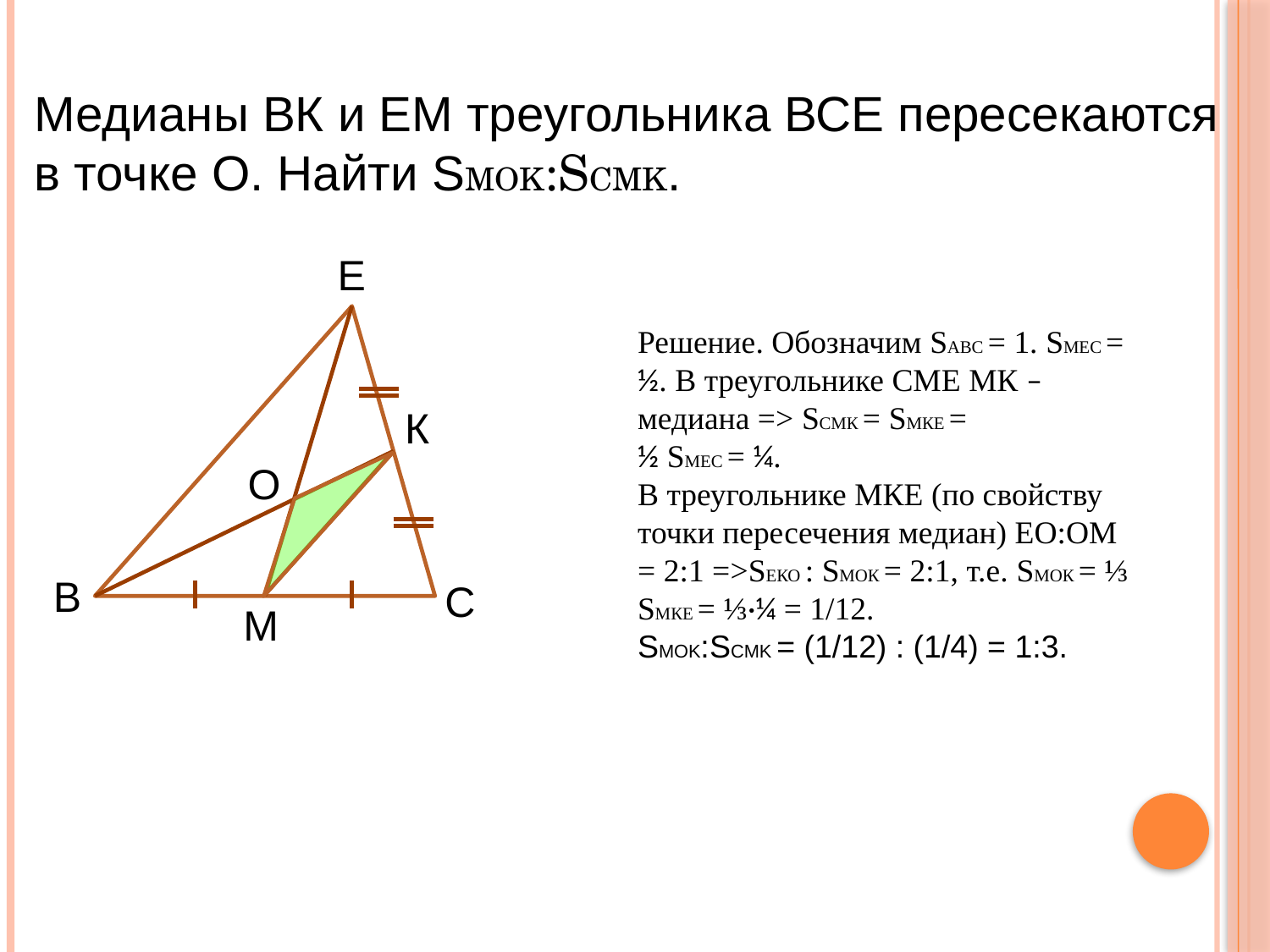

Задача №3
Медианы ВК и ЕМ треугольника ВСЕ пересекаются в точке О. Найти SMOK:SCMK.
Е

Решение. Обозначим SАВС = 1. SМЕС = ½. В треугольнике СМЕ МК – медиана => SСМК = SМКЕ =
½ SМЕС = ¼.
В треугольнике МКЕ (по свойству точки пересечения медиан) ЕО:ОМ = 2:1 =>SЕКО : SМОК = 2:1, т.е. SМОК = ⅓ SМКЕ = ⅓·¼ = 1/12.
SMOK:SCMK = (1/12) : (1/4) = 1:3.
К
О

В
С
М